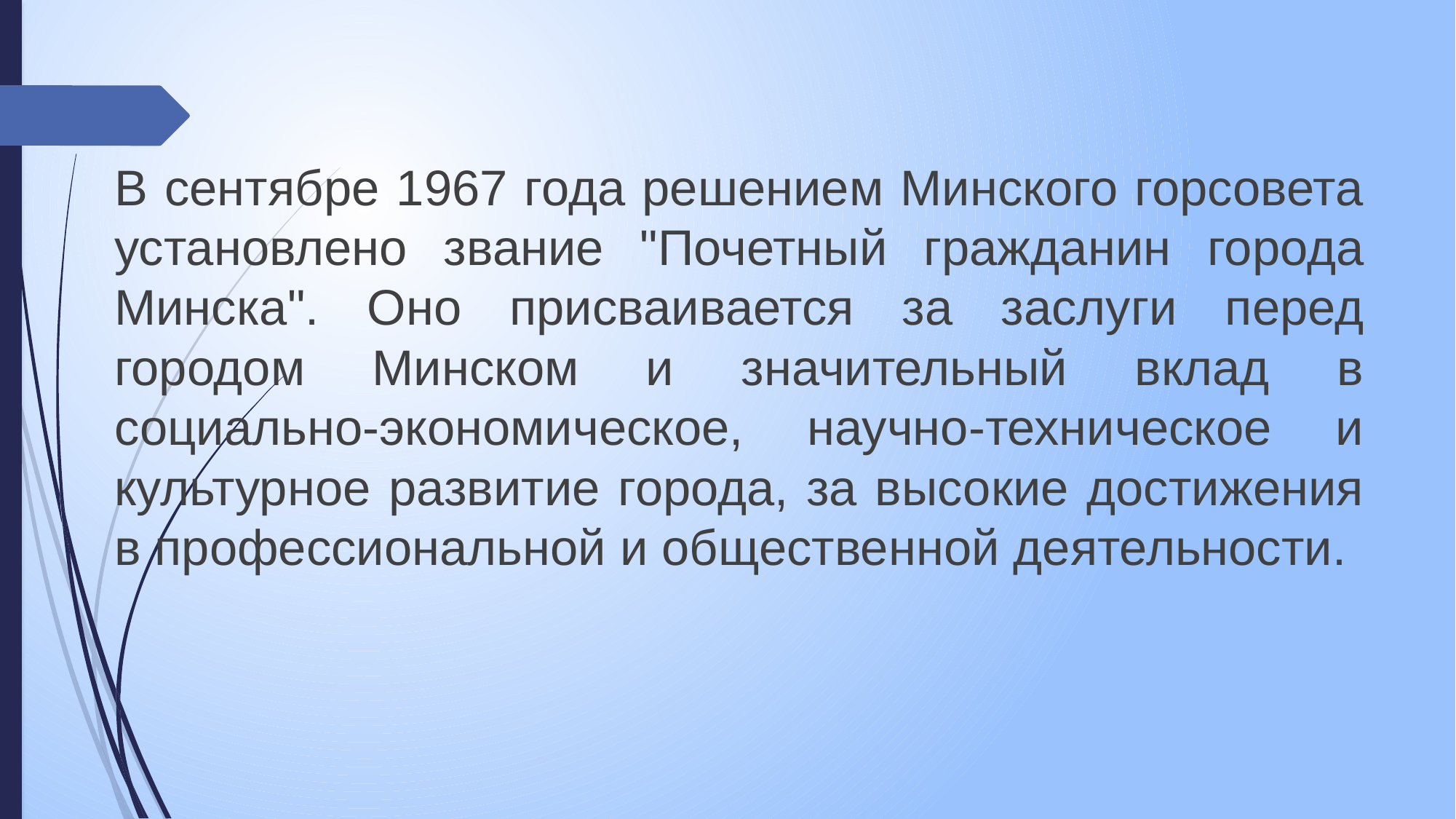

В сентябре 1967 года решением Минского горсовета установлено звание "Почетный гражданин города Минска". Оно присваивается за заслуги перед городом Минском и значительный вклад в социально-экономическое, научно-техническое и культурное развитие города, за высокие достижения в профессиональной и общественной деятельности.